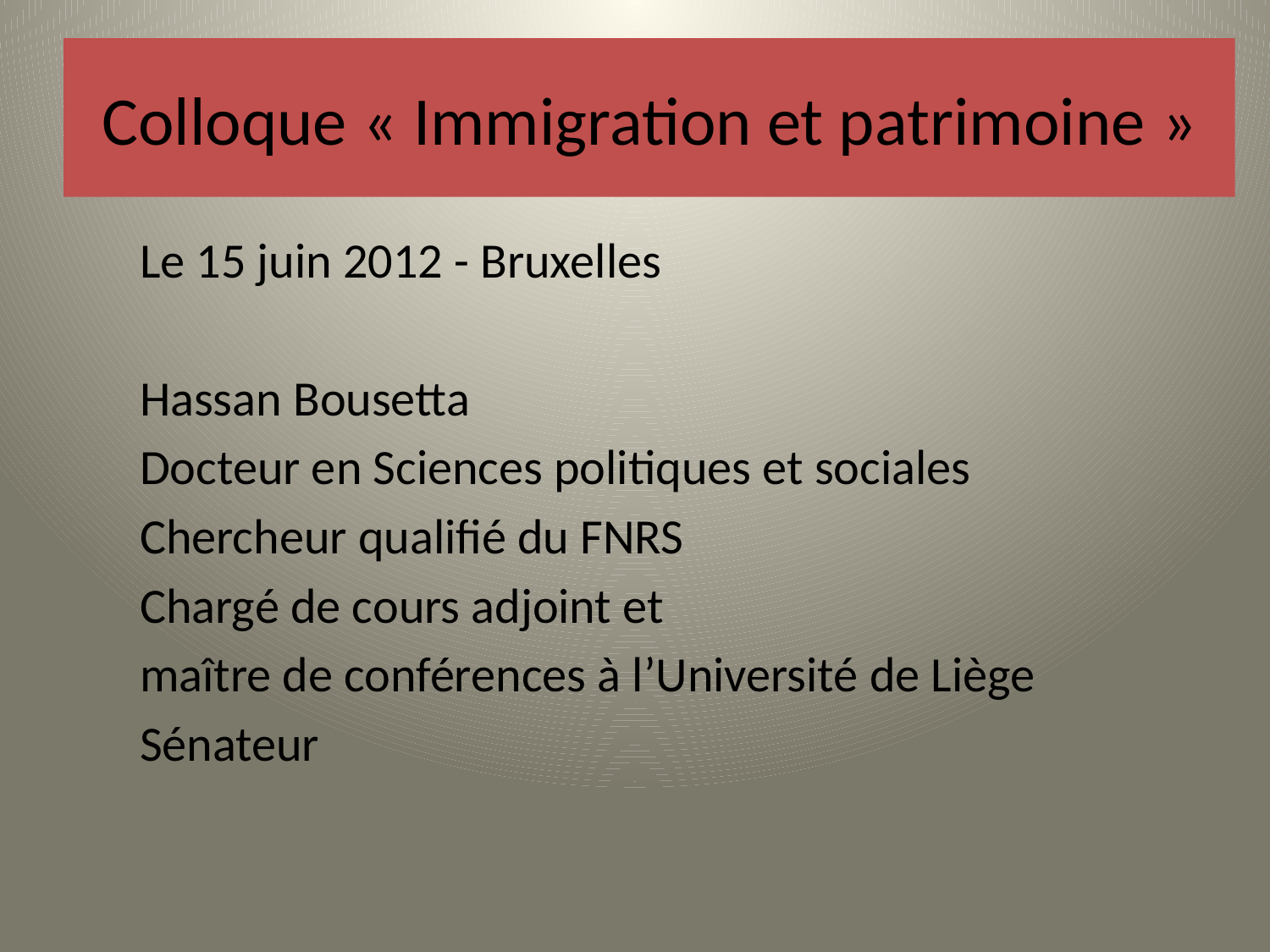

# Colloque « Immigration et patrimoine »
Le 15 juin 2012 - Bruxelles

Hassan Bousetta
Docteur en Sciences politiques et sociales
Chercheur qualifié du FNRS
Chargé de cours adjoint et
maître de conférences à l’Université de Liège
Sénateur